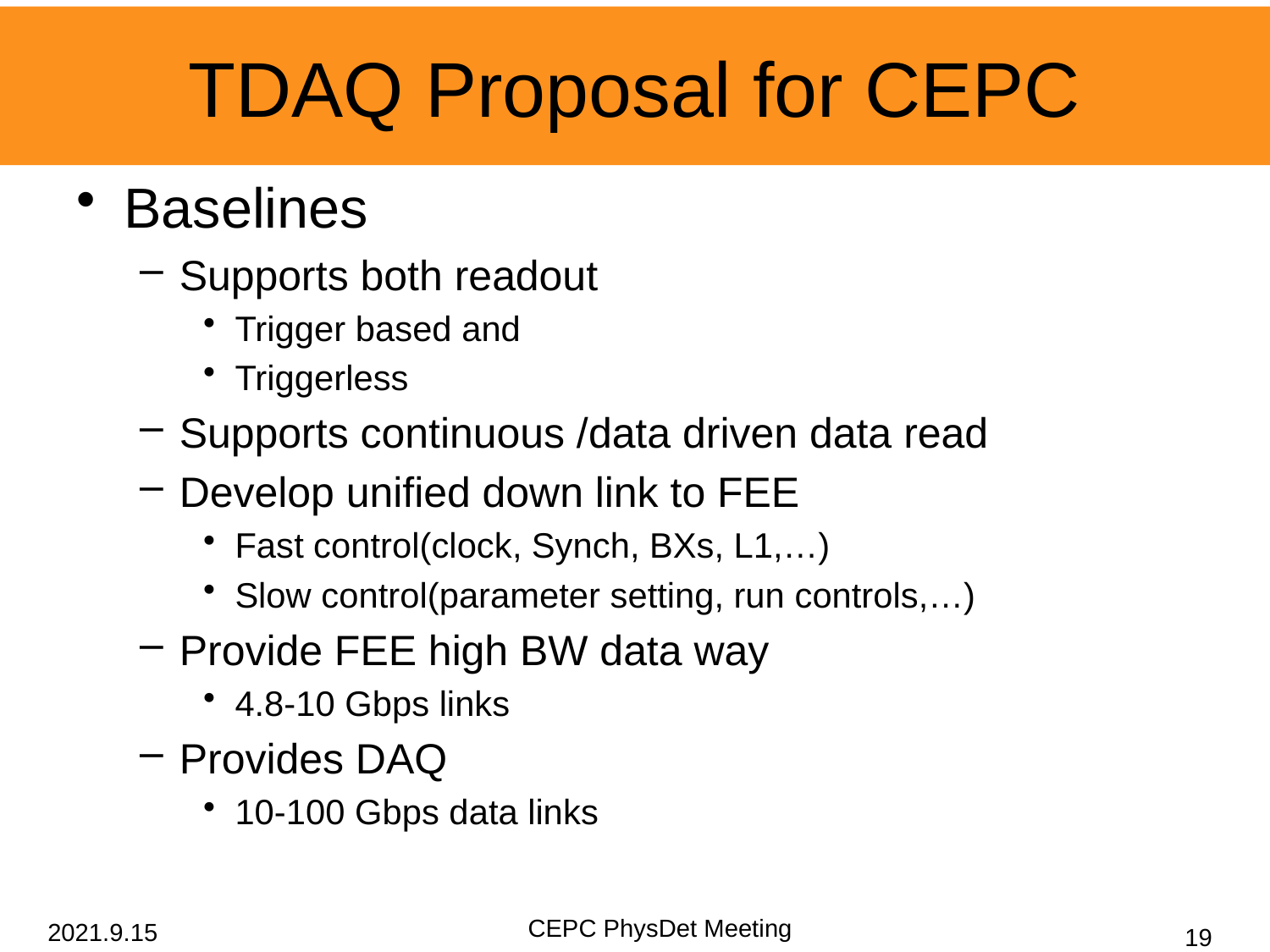

# TDAQ Proposal for CEPC
Baselines
Supports both readout
Trigger based and
Triggerless
Supports continuous /data driven data read
Develop unified down link to FEE
Fast control(clock, Synch, BXs, L1,…)
Slow control(parameter setting, run controls,…)
Provide FEE high BW data way
4.8-10 Gbps links
Provides DAQ
10-100 Gbps data links

CEPC PhysDet Meeting
2021.9.15
19